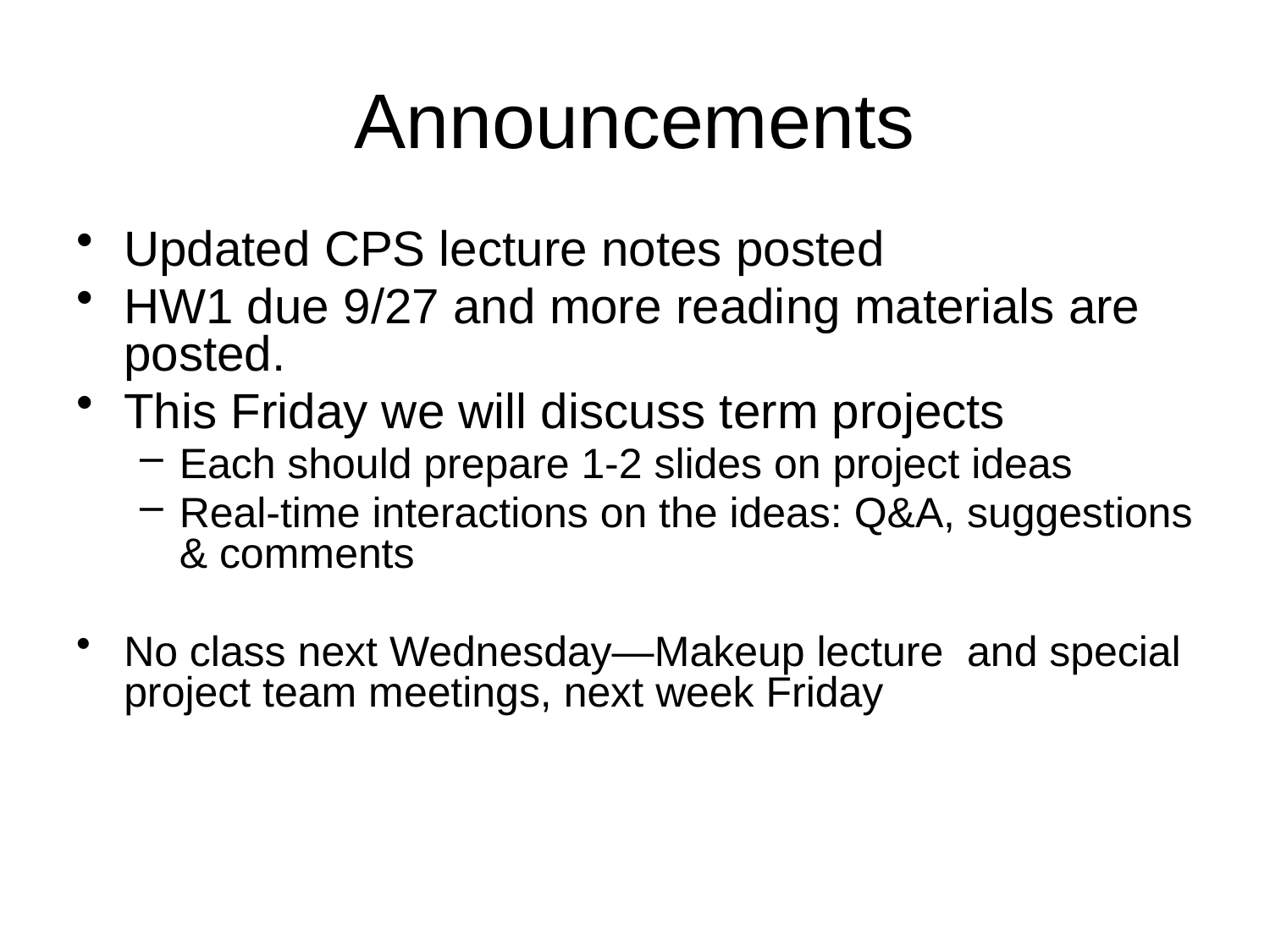

# Announcements
Updated CPS lecture notes posted
HW1 due 9/27 and more reading materials are posted.
This Friday we will discuss term projects
Each should prepare 1-2 slides on project ideas
Real-time interactions on the ideas: Q&A, suggestions & comments

No class next Wednesday—Makeup lecture  and special project team meetings, next week Friday